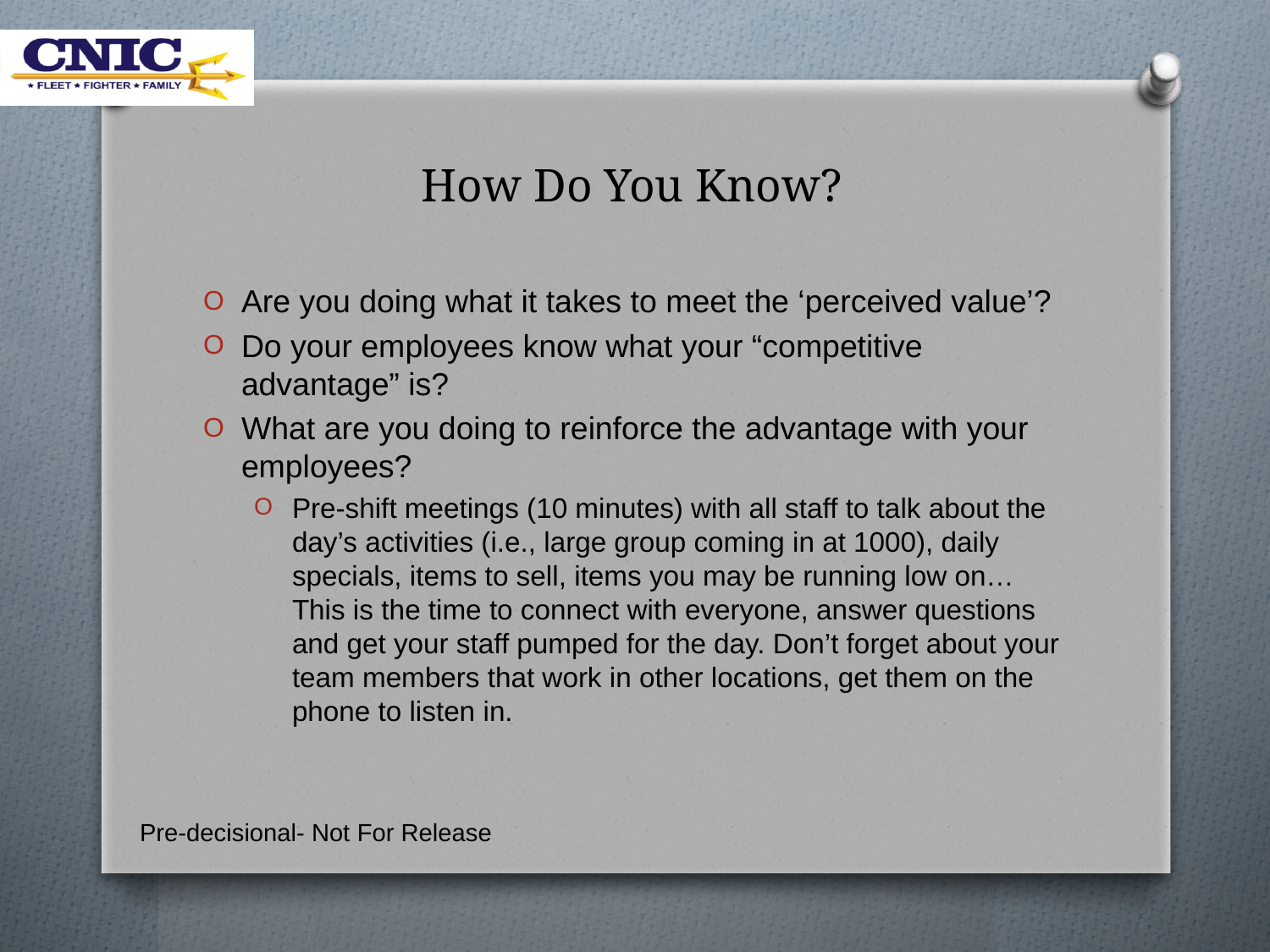

# How Do You Know?
Are you doing what it takes to meet the ‘perceived value’?
Do your employees know what your “competitive advantage” is?
What are you doing to reinforce the advantage with your employees?
Pre-shift meetings (10 minutes) with all staff to talk about the day’s activities (i.e., large group coming in at 1000), daily specials, items to sell, items you may be running low on… This is the time to connect with everyone, answer questions and get your staff pumped for the day. Don’t forget about your team members that work in other locations, get them on the phone to listen in.
Pre-decisional- Not For Release